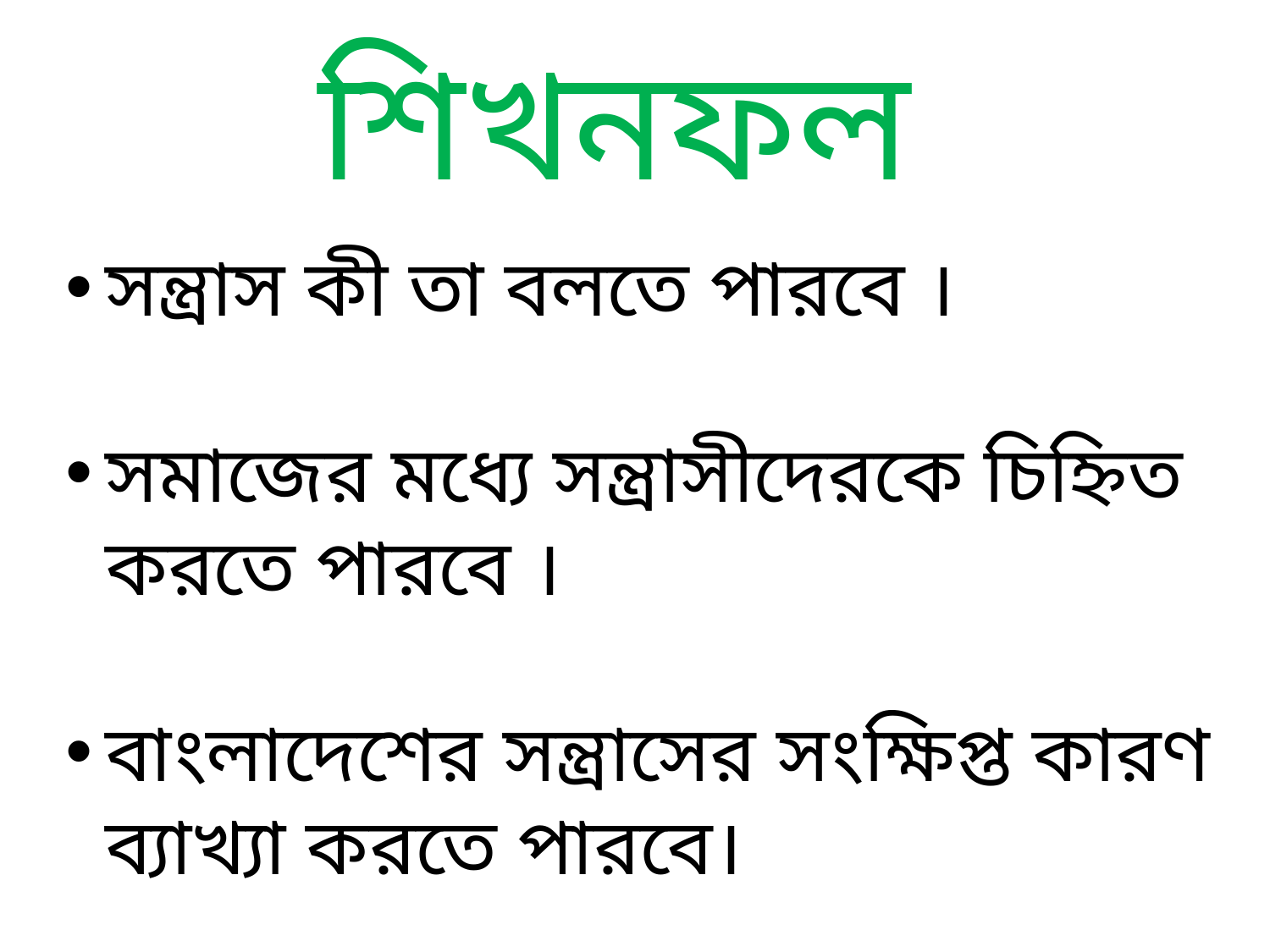

# শিখনফল
সন্ত্রাস কী তা বলতে পারবে ।

সমাজের মধ্যে সন্ত্রাসীদেরকে চিহ্নিত করতে পারবে ।

বাংলাদেশের সন্ত্রাসের সংক্ষিপ্ত কারণ ব্যাখ্যা করতে পারবে।